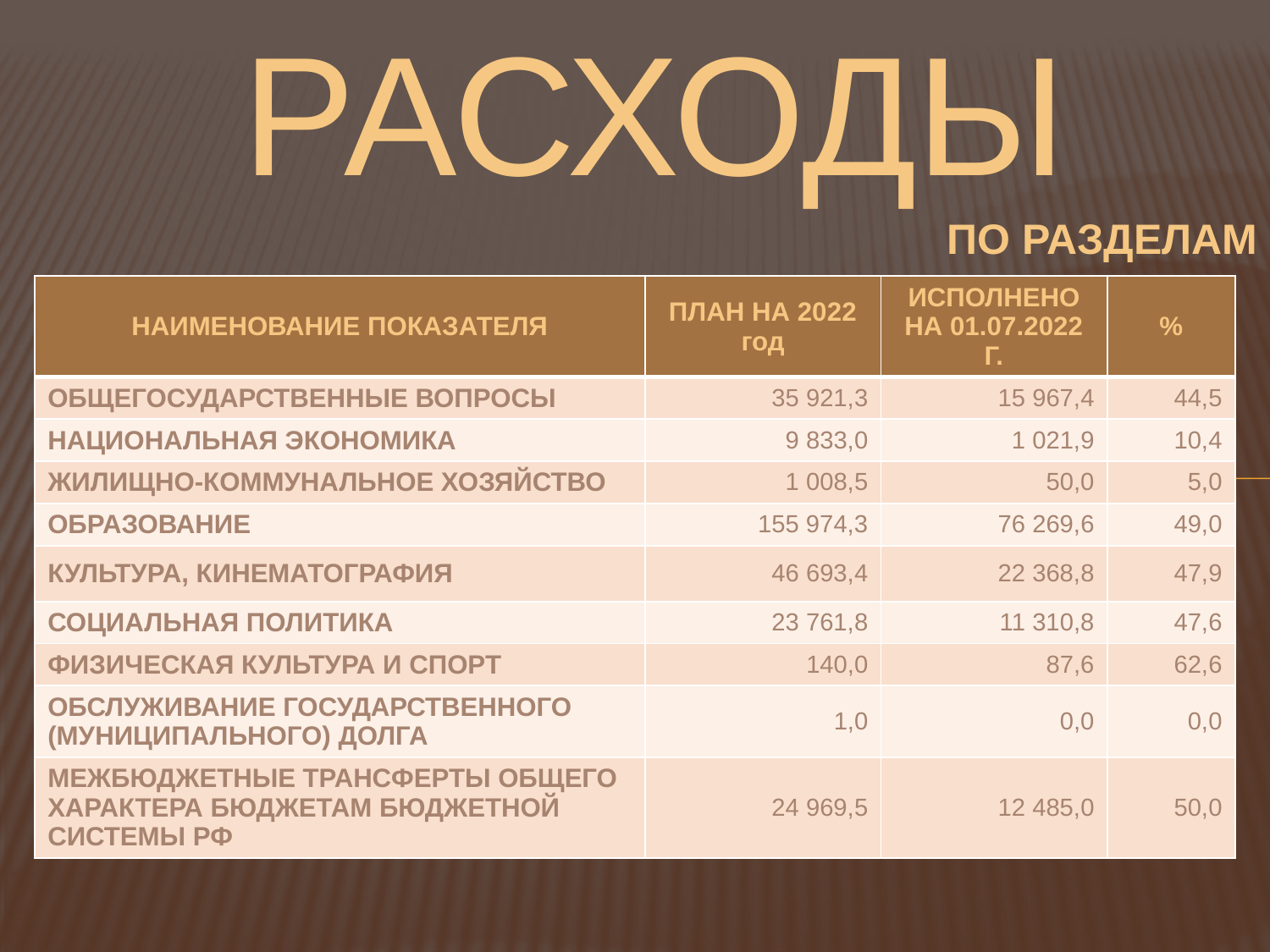

# РАСХОДЫ
ПО РАЗДЕЛАМ

| НАИМЕНОВАНИЕ ПОКАЗАТЕЛЯ | ПЛАН НА 2022 год | ИСПОЛНЕНО НА 01.07.2022 Г. | % |
| --- | --- | --- | --- |
| ОБЩЕГОСУДАРСТВЕННЫЕ ВОПРОСЫ | 35 921,3 | 15 967,4 | 44,5 |
| НАЦИОНАЛЬНАЯ ЭКОНОМИКА | 9 833,0 | 1 021,9 | 10,4 |
| ЖИЛИЩНО-КОММУНАЛЬНОЕ ХОЗЯЙСТВО | 1 008,5 | 50,0 | 5,0 |
| ОБРАЗОВАНИЕ | 155 974,3 | 76 269,6 | 49,0 |
| КУЛЬТУРА, КИНЕМАТОГРАФИЯ | 46 693,4 | 22 368,8 | 47,9 |
| СОЦИАЛЬНАЯ ПОЛИТИКА | 23 761,8 | 11 310,8 | 47,6 |
| ФИЗИЧЕСКАЯ КУЛЬТУРА И СПОРТ | 140,0 | 87,6 | 62,6 |
| ОБСЛУЖИВАНИЕ ГОСУДАРСТВЕННОГО (МУНИЦИПАЛЬНОГО) ДОЛГА | 1,0 | 0,0 | 0,0 |
| МЕЖБЮДЖЕТНЫЕ ТРАНСФЕРТЫ ОБЩЕГО ХАРАКТЕРА БЮДЖЕТАМ БЮДЖЕТНОЙ СИСТЕМЫ РФ | 24 969,5 | 12 485,0 | 50,0 |